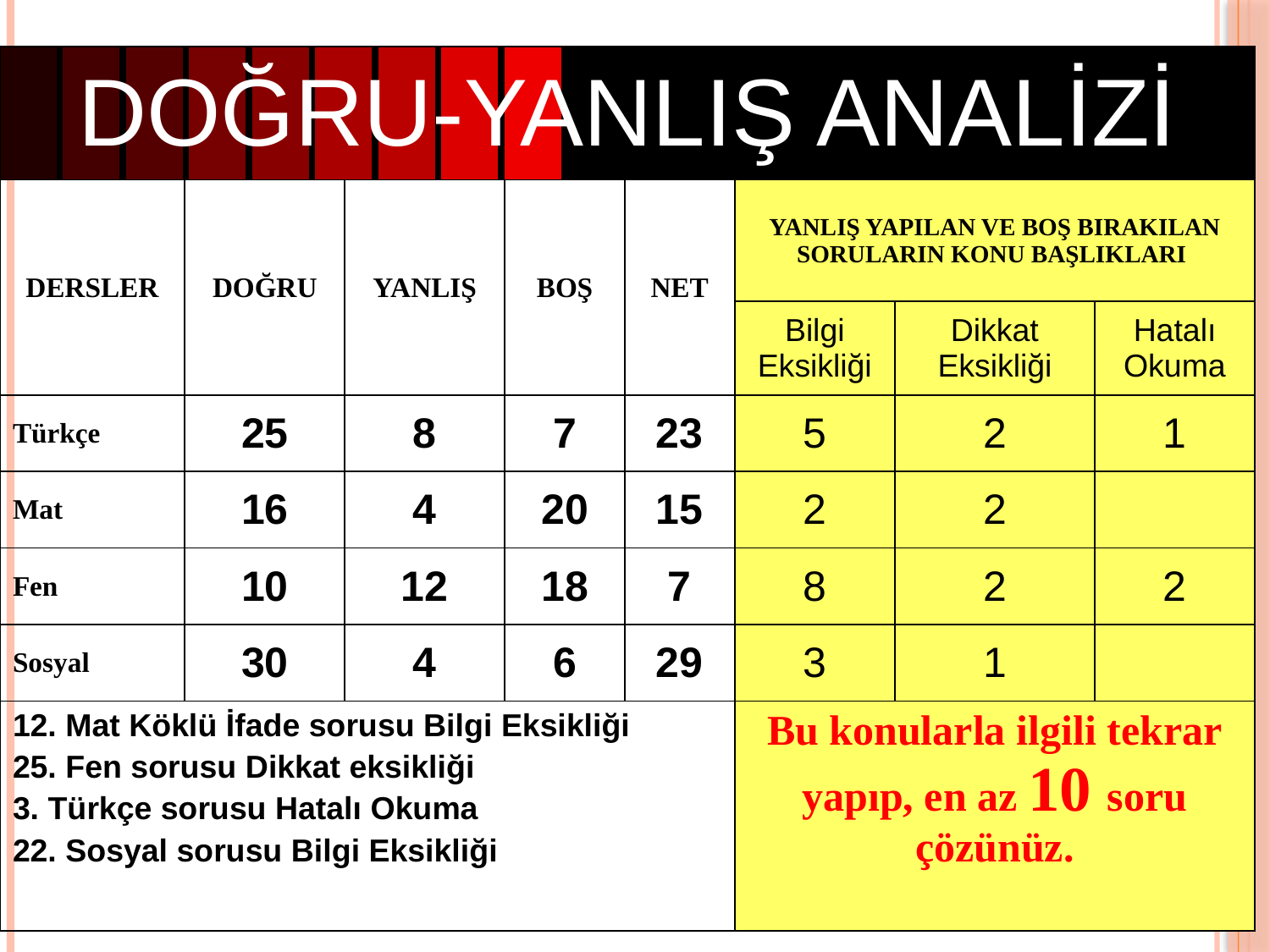

| DOĞRU-YANLIŞ ANALİZİ |  |  |  |  |  |  |  |
| --- | --- | --- | --- | --- | --- | --- | --- |
| DERSLER | DOĞRU | YANLIŞ | BOŞ | NET | YANLIŞ YAPILAN VE BOŞ BIRAKILAN SORULARIN KONU BAŞLIKLARI |  |  |
|  |  |  |  |  | Bilgi Eksikliği | Dikkat Eksikliği | Hatalı Okuma |
| Türkçe | 25 | 8 | 7 | 23 | 5 | 2 | 1 |
| Mat | 16 | 4 | 20 | 15 | 2 | 2 |  |
| Fen | 10 | 12 | 18 | 7 | 8 | 2 | 2 |
| Sosyal | 30 | 4 | 6 | 29 | 3 | 1 |  |
| 12. Mat Köklü İfade sorusu Bilgi Eksikliği 25. Fen sorusu Dikkat eksikliği 3. Türkçe sorusu Hatalı Okuma 22. Sosyal sorusu Bilgi Eksikliği |  |  |  |  | Bu konularla ilgili tekrar yapıp, en az 10 soru çözünüz. |  |  |